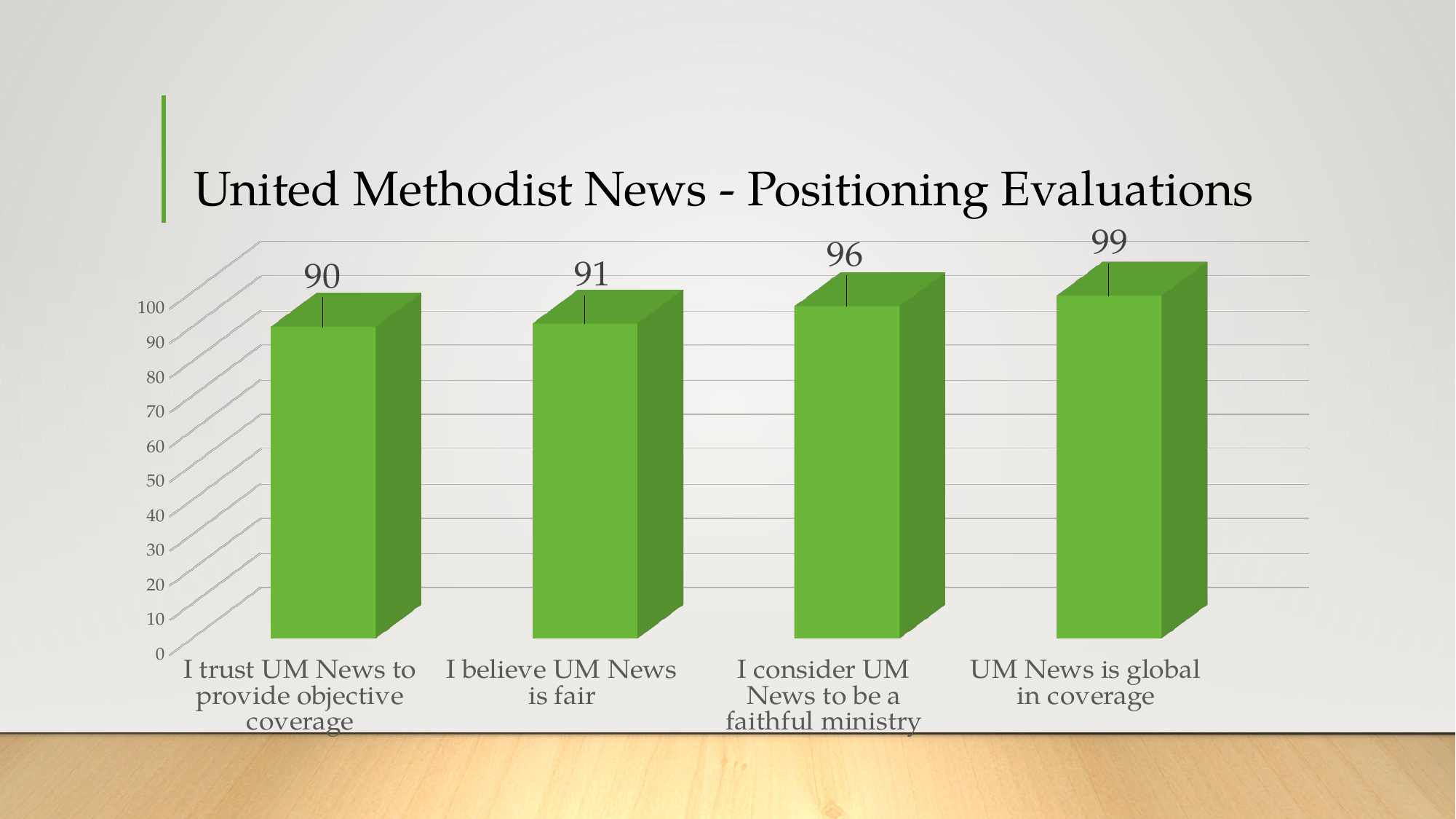

# United Methodist News - Positioning Evaluations

[unsupported chart]